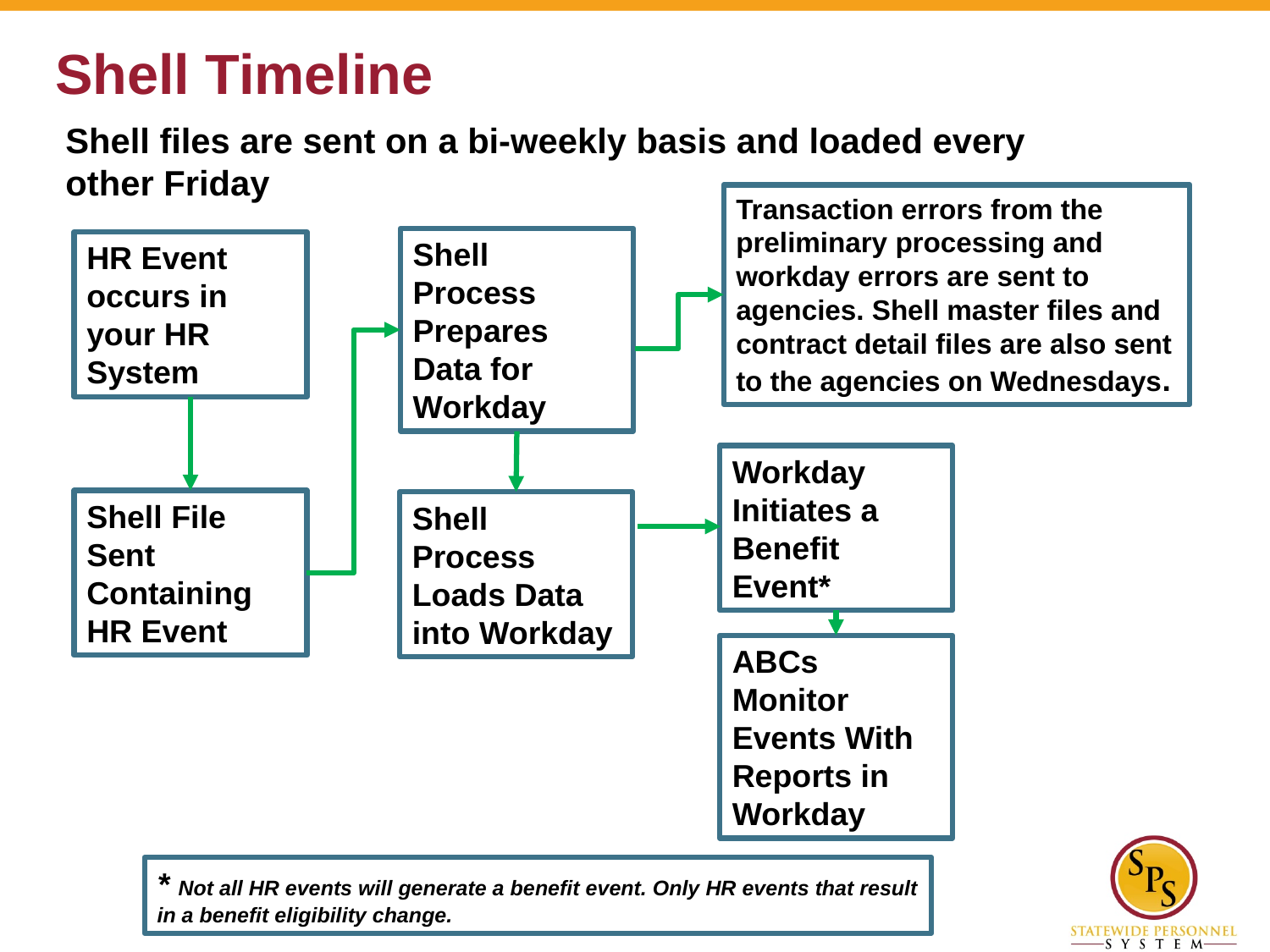

# Shell Timeline
Shell files are sent on a bi-weekly basis and loaded every other Friday
Transaction errors from the preliminary processing and workday errors are sent to agencies. Shell master files and contract detail files are also sent to the agencies on Wednesdays.
Shell Process Prepares Data for Workday
HR Event occurs in your HR System
Workday Initiates a Benefit Event*
Shell File Sent Containing HR Event
Shell Process Loads Data into Workday
ABCs Monitor Events With Reports in Workday
* Not all HR events will generate a benefit event. Only HR events that result in a benefit eligibility change.